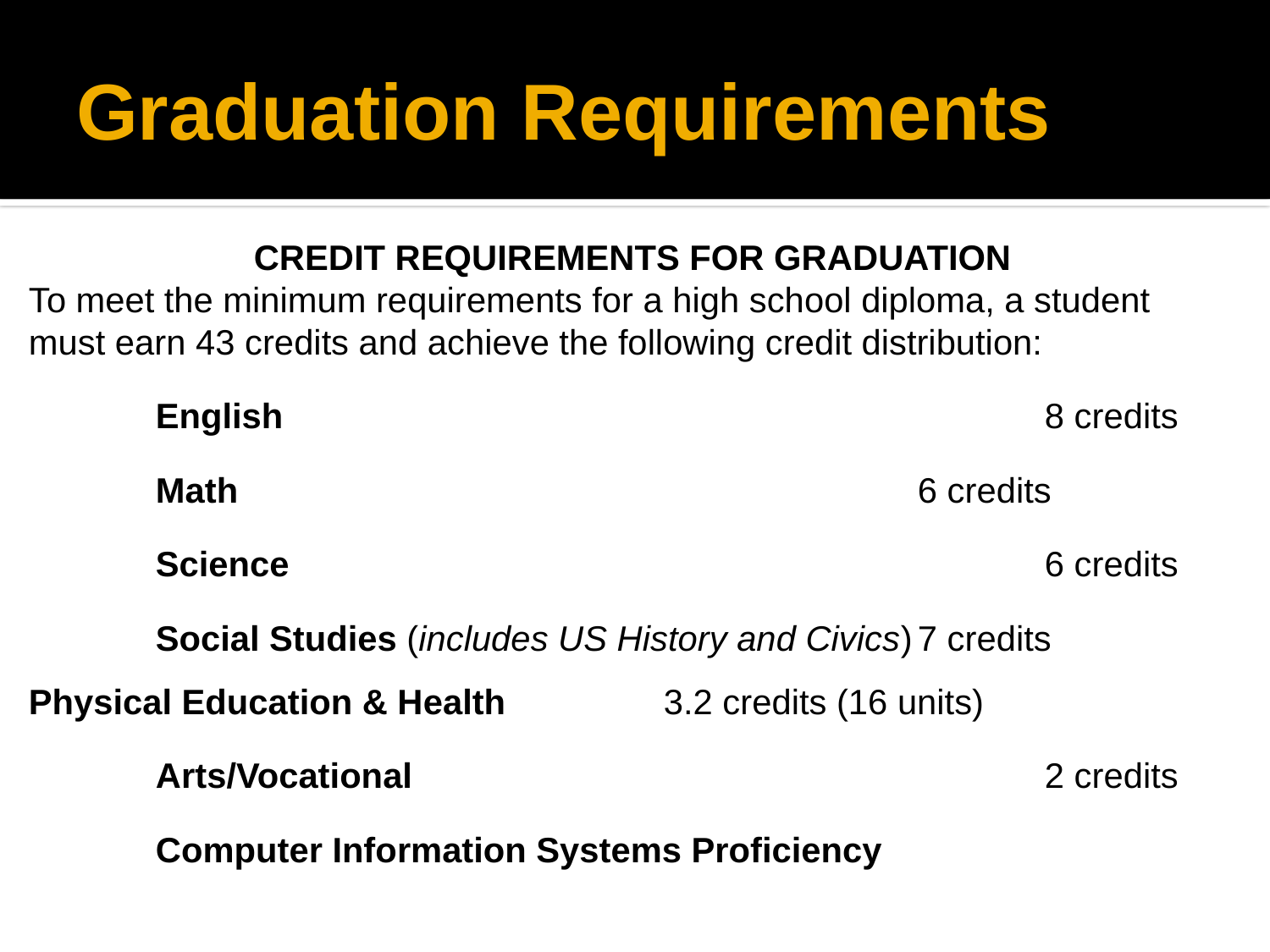

# Graduation Requirements
Credit Requirements for Graduation
To meet the minimum requirements for a high school diploma, a student must earn 43 credits and achieve the following credit distribution:
	English						8 credits
	Math						6 credits
	Science						6 credits
	Social Studies (includes US History and Civics)	7 credits 	Physical Education & Health		3.2 credits (16 units)
	Arts/Vocational					2 credits
	Computer Information Systems Proficiency